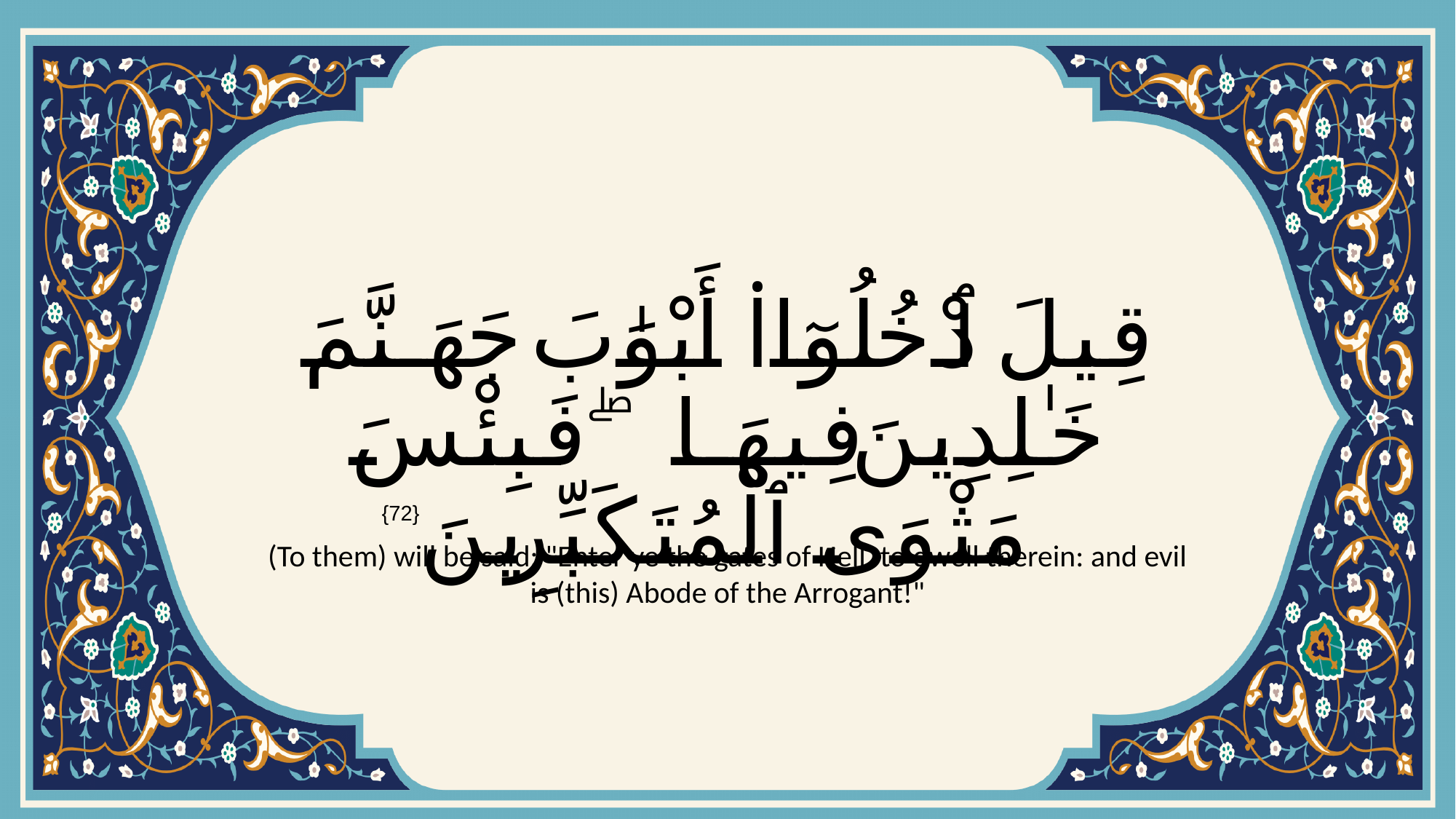

# قِيلَ ٱدْخُلُوٓا۟ أَبْوَٰبَ جَهَنَّمَ خَـٰلِدِينَ فِيهَا ۖ فَبِئْسَ مَثْوَى ٱلْمُتَكَبِّرِينَ
{72}
(To them) will be said: "Enter ye the gates of Hell, to dwell therein: and evil is (this) Abode of the Arrogant!"